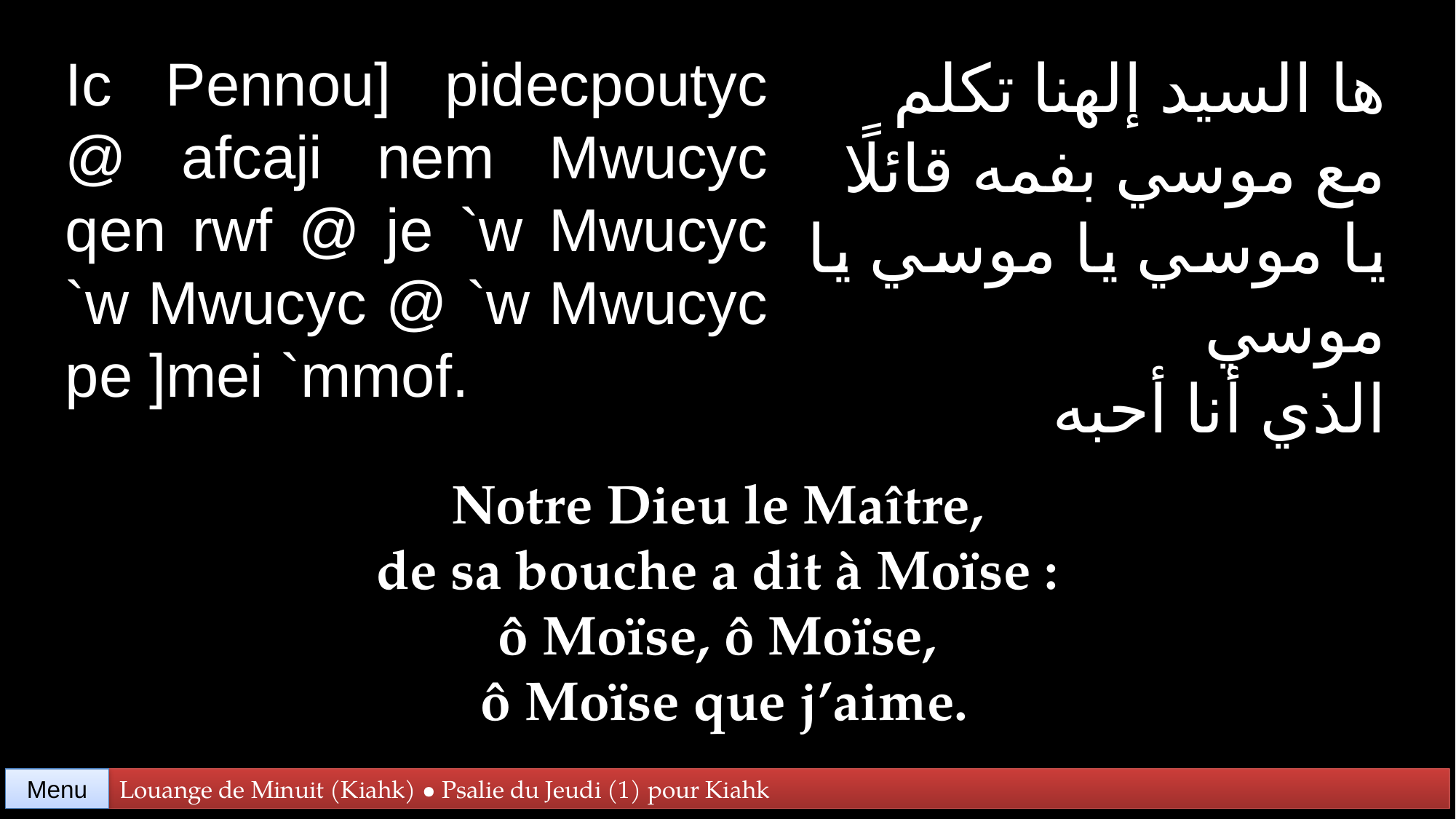

Ic Pennou] pidecpoutyc @ afcaji nem Mwucyc qen rwf @ je `w Mwucyc `w Mwucyc @ `w Mwucyc pe ]mei `mmof.
ها السيد إلهنا تكلم
مع موسي بفمه قائلًا
يا موسي يا موسي يا موسي
الذي أنا أحبه
Notre Dieu le Maître,
de sa bouche a dit à Moïse :
ô Moïse, ô Moïse,
ô Moïse que j’aime.
Menu
Louange de Minuit (Kiahk) • Psalie du Jeudi (1) pour Kiahk